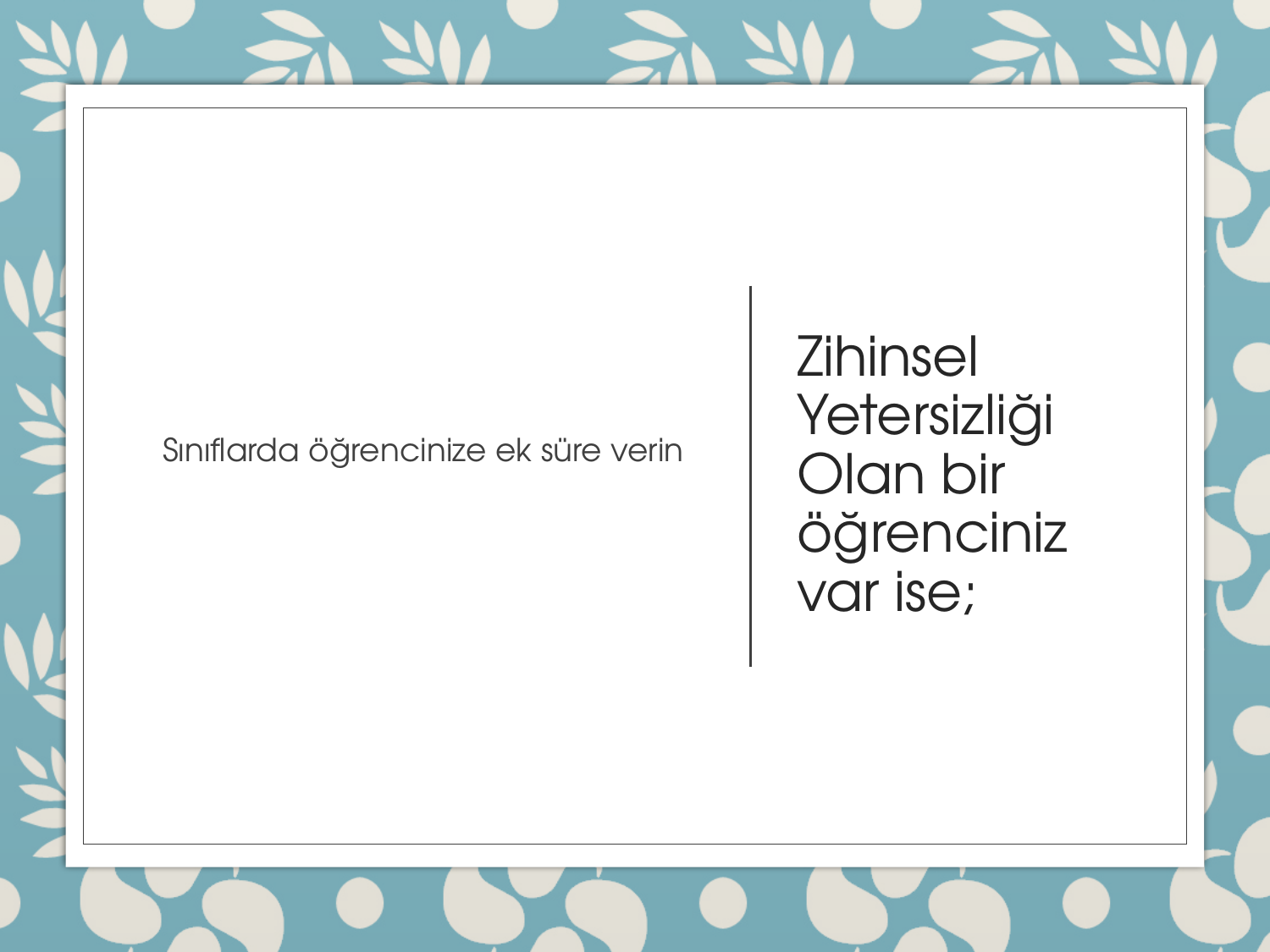

Sınıflarda öğrencinize ek süre verin

# Zihinsel Yetersizliği Olan bir öğrenciniz var ise;